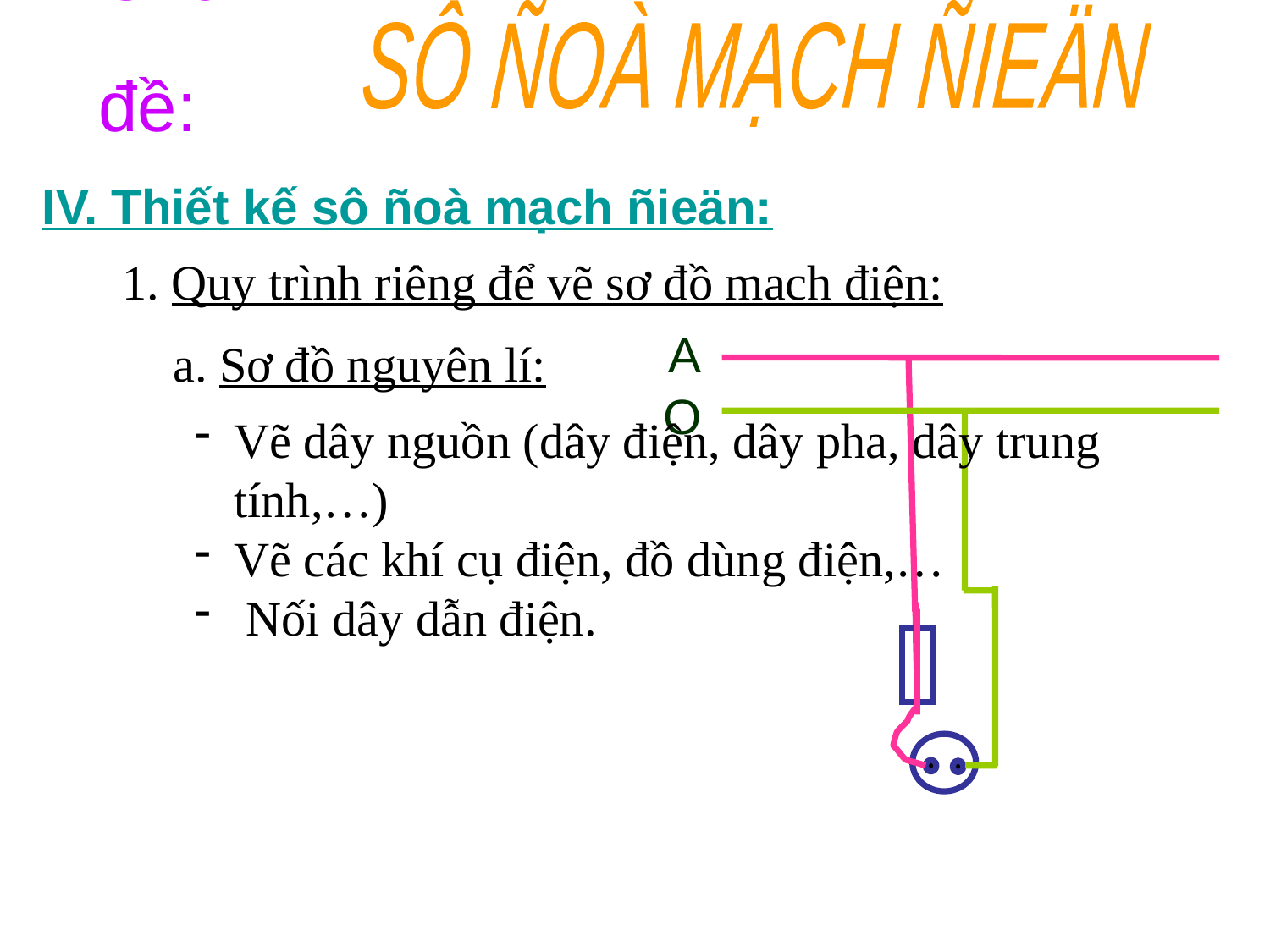

Chủ đề:
SÔ ÑOÀ MẠCH ÑIEÄN
IV. Thiết kế sô ñoà mạch ñieän:
1. Quy trình riêng để vẽ sơ đồ mach điện:
A

O

a. Sơ đồ nguyên lí:

Vẽ dây nguồn (dây điện, dây pha, dây trung tính,…)
Vẽ các khí cụ điện, đồ dùng điện,…
 Nối dây dẫn điện.